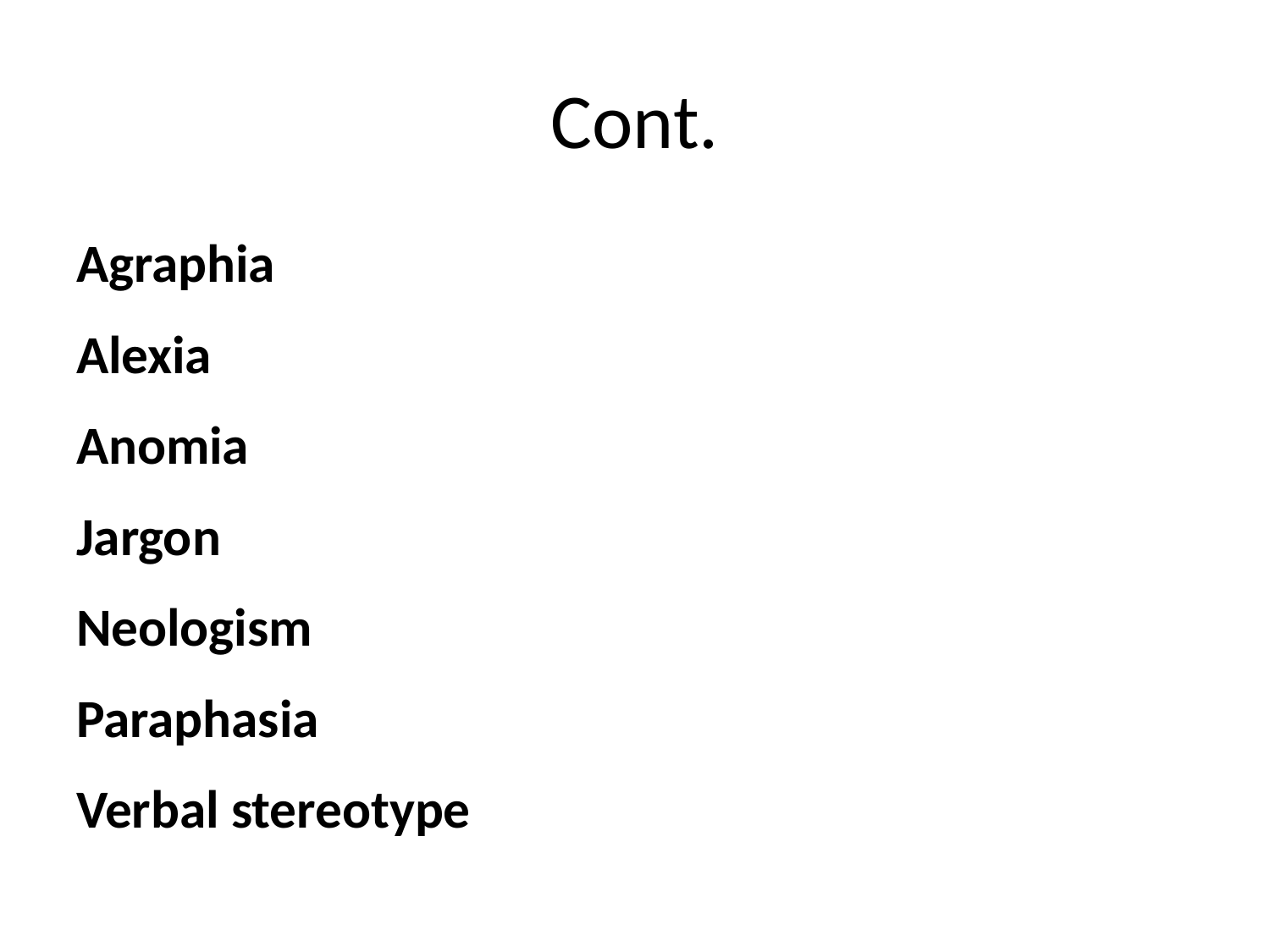

# Cont.
Agraphia
Alexia
Anomia
Jargon
Neologism
Paraphasia
Verbal stereotype